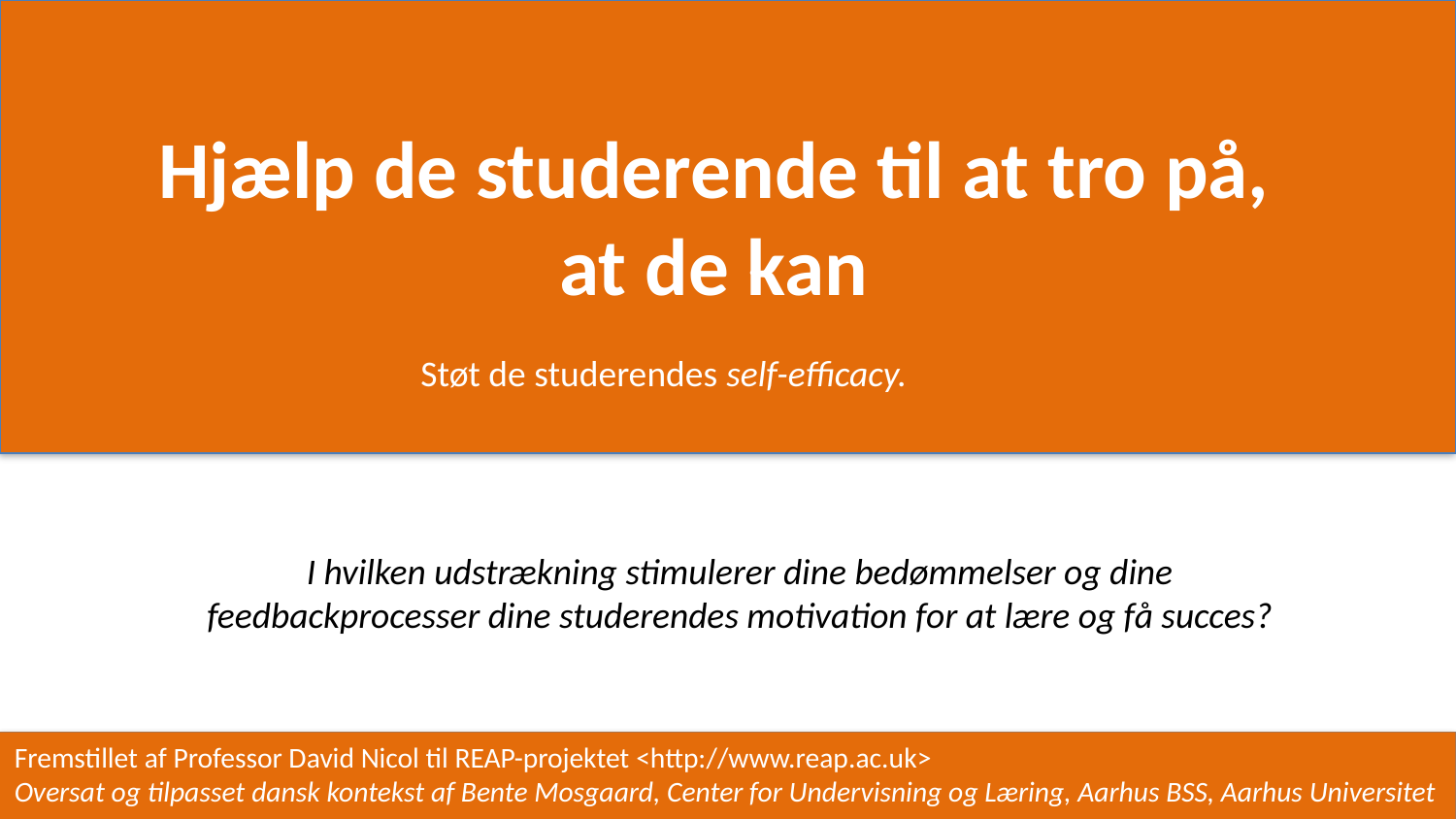

.

Hjælp de studerende til at tro på,
at de kan
Støt de studerendes self-efficacy.
I hvilken udstrækning stimulerer dine bedømmelser og dine feedbackprocesser dine studerendes motivation for at lære og få succes?

Fremstillet af Professor David Nicol til REAP-projektet <http://www.reap.ac.uk>
Oversat og tilpasset dansk kontekst af Bente Mosgaard, Center for Undervisning og Læring, Aarhus BSS, Aarhus Universitet